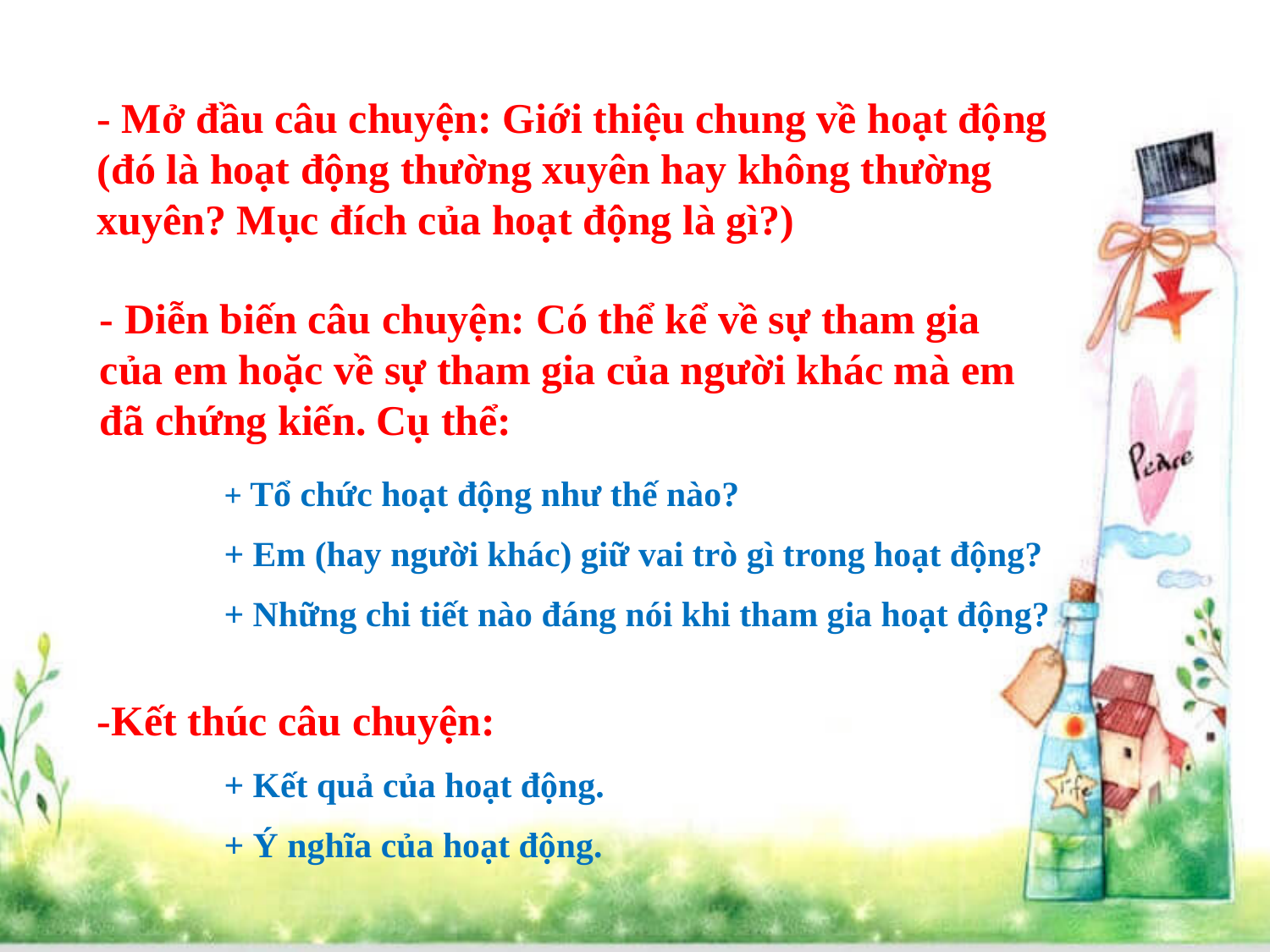

- Mở đầu câu chuyện: Giới thiệu chung về hoạt động (đó là hoạt động thường xuyên hay không thường xuyên? Mục đích của hoạt động là gì?)
- Diễn biến câu chuyện: Có thể kể về sự tham gia của em hoặc về sự tham gia của người khác mà em đã chứng kiến. Cụ thể:
	+ Tổ chức hoạt động như thế nào?
	+ Em (hay người khác) giữ vai trò gì trong hoạt động?
	+ Những chi tiết nào đáng nói khi tham gia hoạt động?

-Kết thúc câu chuyện:
 	+ Kết quả của hoạt động.
	+ Ý nghĩa của hoạt động.